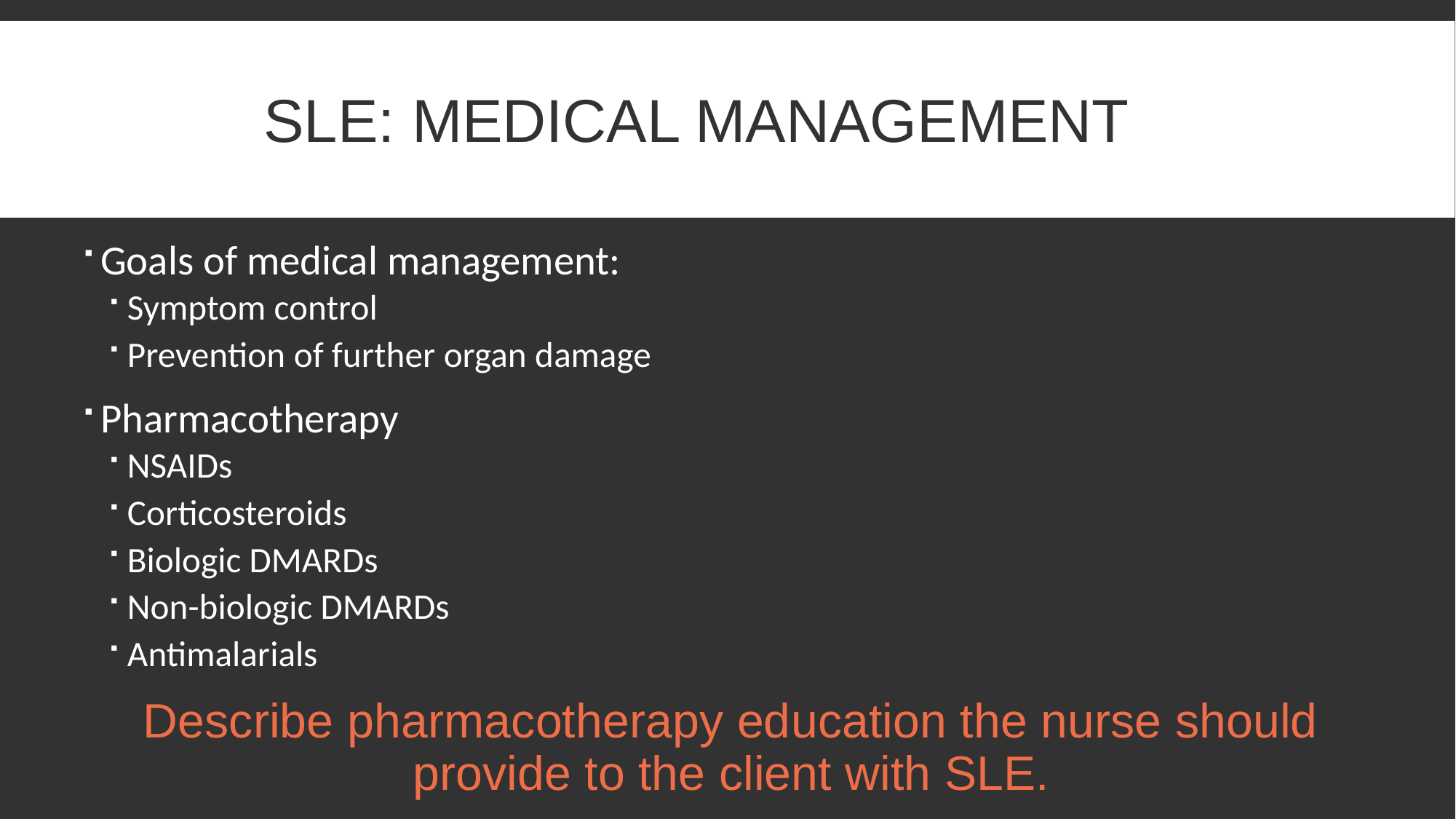

# Sle: medical management
Goals of medical management:
Symptom control
Prevention of further organ damage
Pharmacotherapy
NSAIDs
Corticosteroids
Biologic DMARDs
Non-biologic DMARDs
Antimalarials
Describe pharmacotherapy education the nurse should provide to the client with SLE.